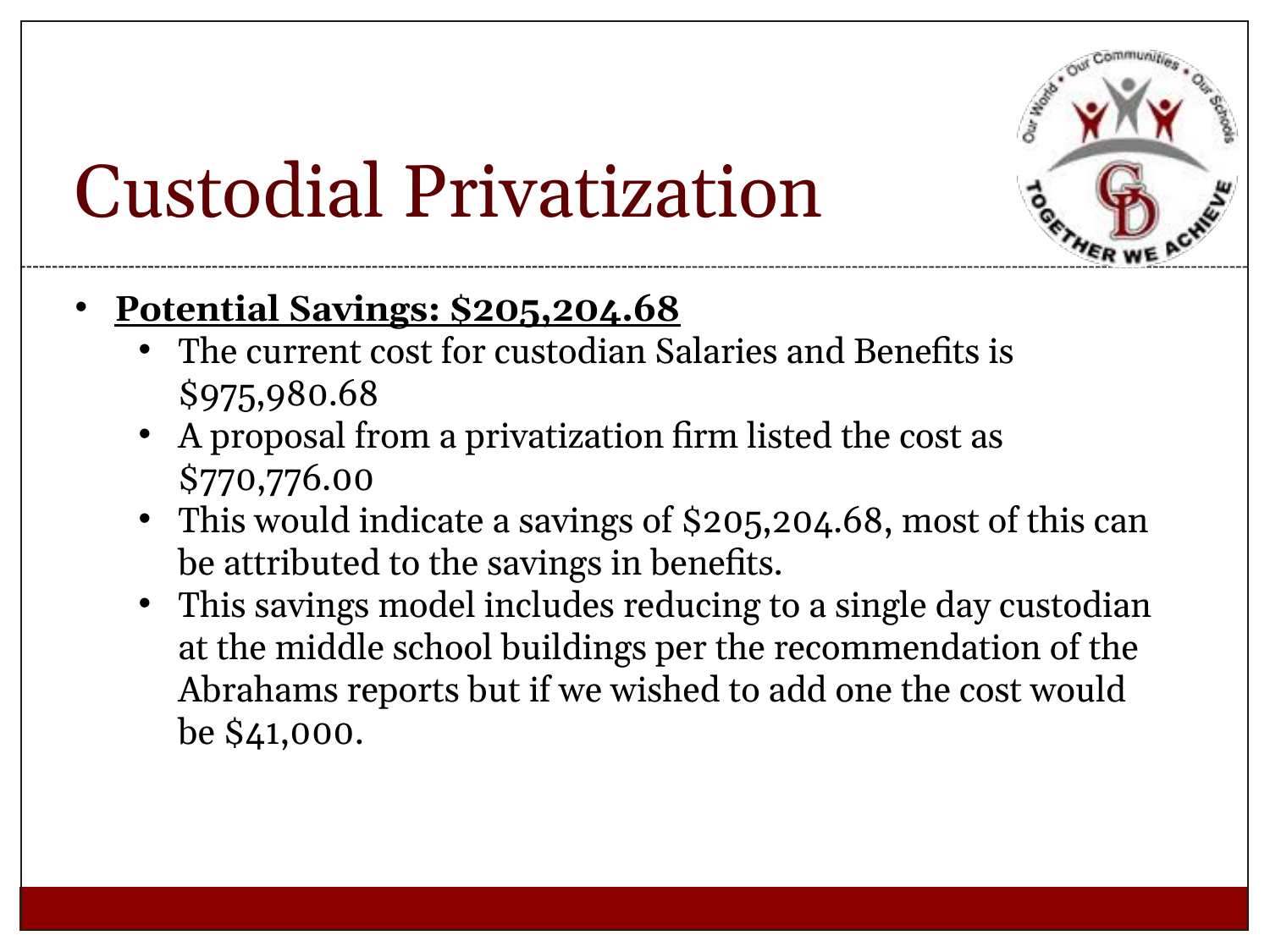

# Custodial Privatization

Potential Savings: $205,204.68
The current cost for custodian Salaries and Benefits is $975,980.68
A proposal from a privatization firm listed the cost as $770,776.00
This would indicate a savings of $205,204.68, most of this can be attributed to the savings in benefits.
This savings model includes reducing to a single day custodian at the middle school buildings per the recommendation of the Abrahams reports but if we wished to add one the cost would be $41,000.